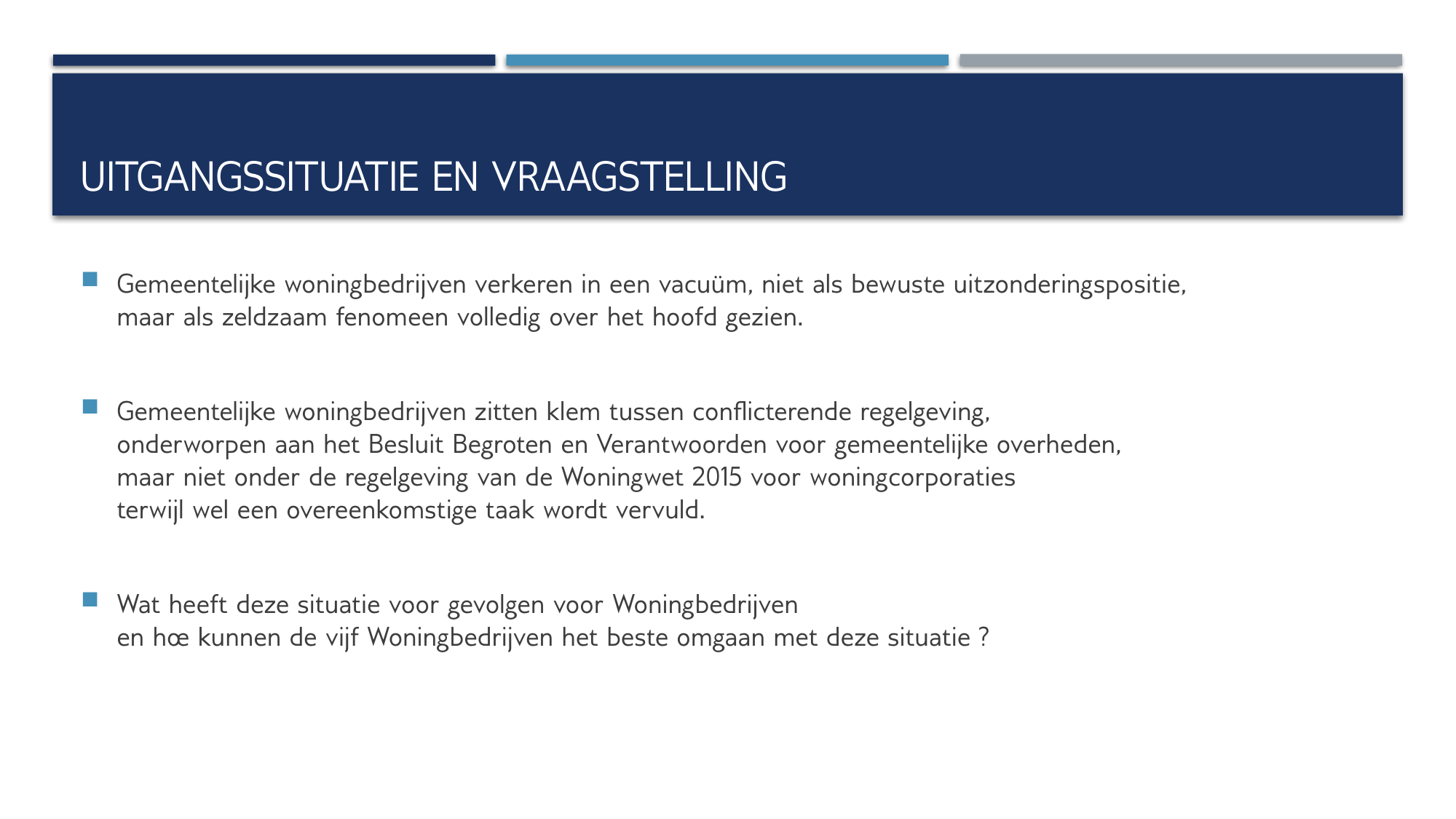

# uitgangssituatie en VRAAGSTELLING
Gemeentelijke woningbedrijven verkeren in een vacuüm, niet als bewuste uitzonderingspositie,
maar als zeldzaam fenomeen volledig over het hoofd gezien.

Gemeentelijke woningbedrijven zitten klem tussen conflicterende regelgeving,
onderworpen aan het Besluit Begroten en Verantwoorden voor gemeentelijke overheden,
maar niet onder de regelgeving van de Woningwet 2015 voor woningcorporaties
terwijl wel een overeenkomstige taak wordt vervuld.

Wat heeft deze situatie voor gevolgen voor Woningbedrijven
en hoe kunnen de vijf Woningbedrijven het beste omgaan met deze situatie ?